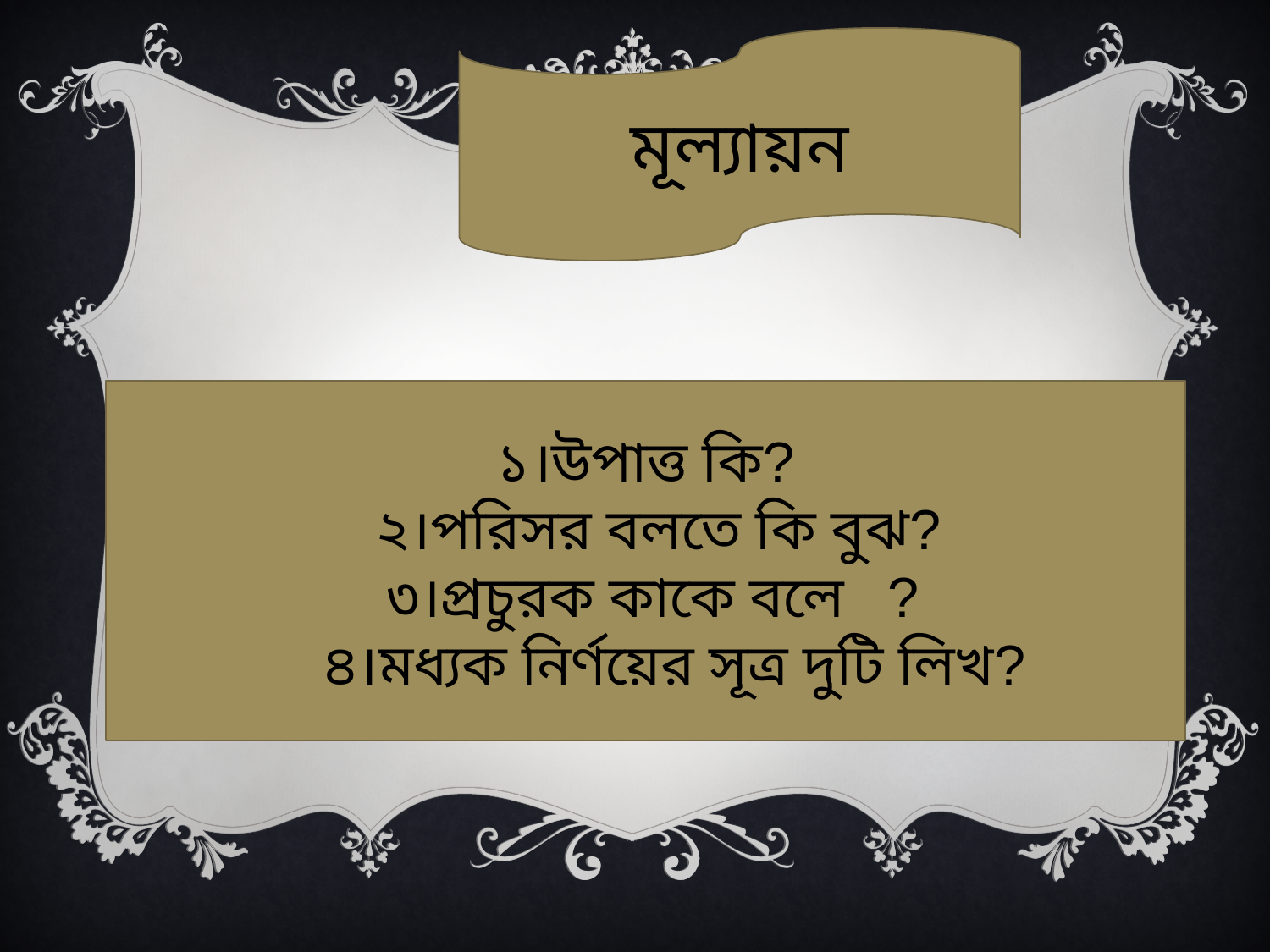

মূল্যায়ন
১।উপাত্ত কি?
     ২।পরিসর বলতে কি বুঝ?
 ৩।প্রচুরক কাকে বলে   ?
    ৪।মধ্যক নির্ণয়ের সূত্র দুটি লিখ?